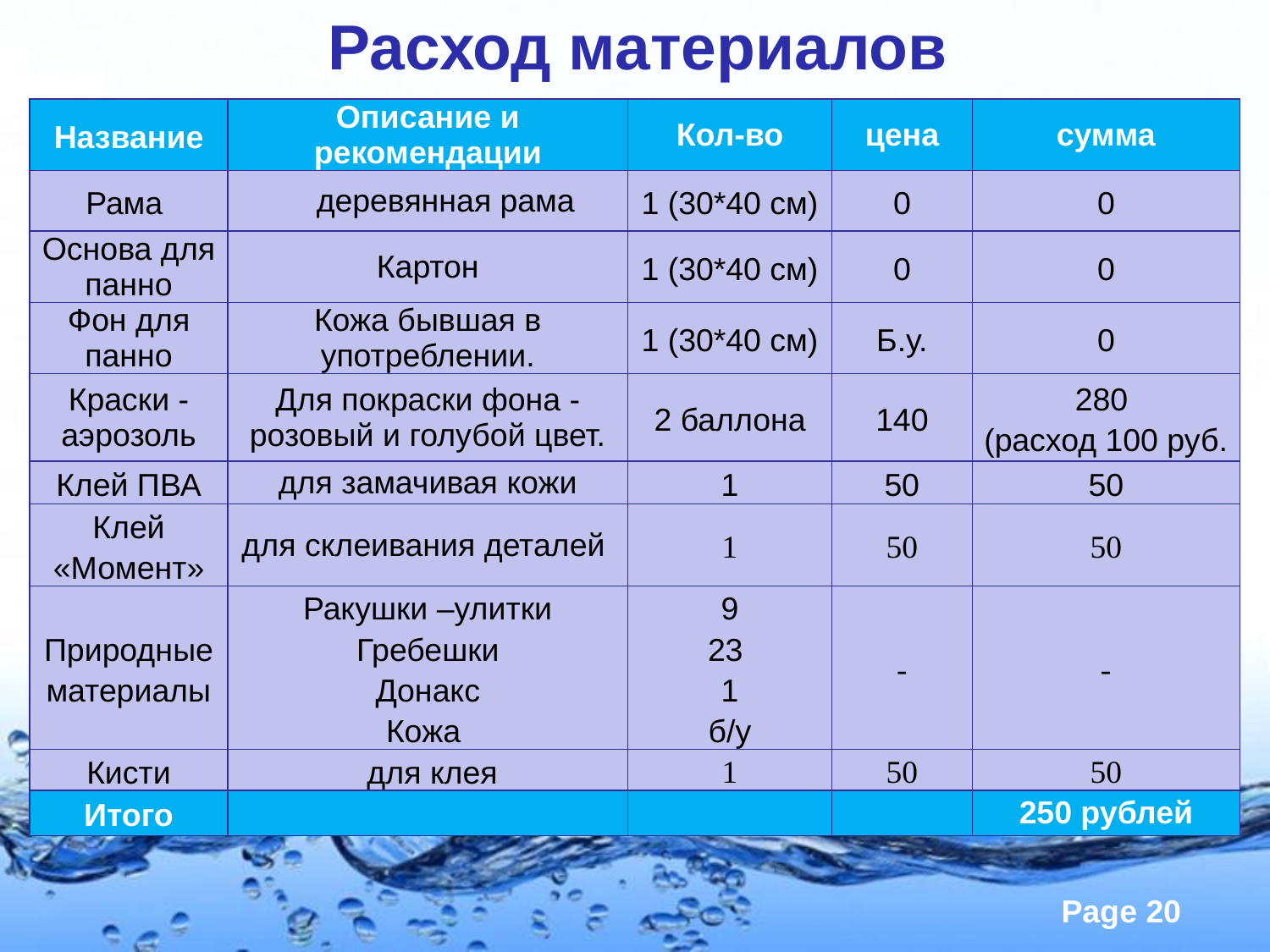

# Расход материалов
| Название | Описание и рекомендации | Кол-во | цена | сумма |
| --- | --- | --- | --- | --- |
| Рама | деревянная рама | 1 (30\*40 см) | 0 | 0 |
| Основа для панно | Картон | 1 (30\*40 см) | 0 | 0 |
| Фон для панно | Кожа бывшая в употреблении. | 1 (30\*40 см) | Б.у. | 0 |
| Краски - аэрозоль | Для покраски фона -розовый и голубой цвет. | 2 баллона | 140 | 280 (расход 100 руб. |
| Клей ПВА | для замачивая кожи | 1 | 50 | 50 |
| Клей «Момент» | для склеивания деталей | 1 | 50 | 50 |
| Природные материалы | Ракушки –улитки Гребешки Донакс Кожа | 9 23 1 б/у | - | - |
| Кисти | для клея | 1 | 50 | 50 |
| Итого |  |  |  | 250 рублей |